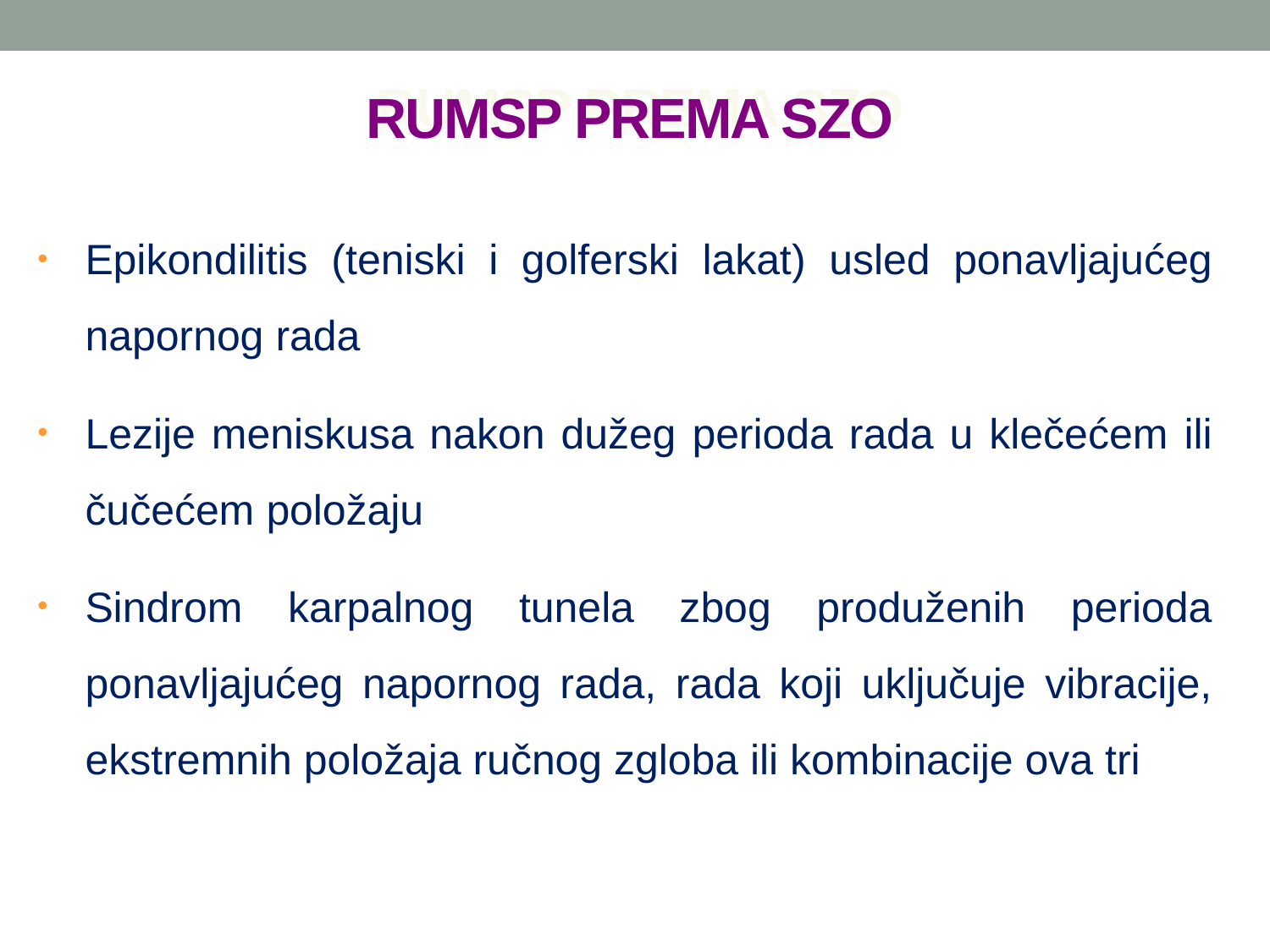

# RUMSP PREMA SZO
Epikondilitis (teniski i golferski lakat) usled ponavljajućeg napornog rada
Lezije meniskusa nakon dužeg perioda rada u klečećem ili čučećem položaju
Sindrom karpalnog tunela zbog produženih perioda ponavljajućeg napornog rada, rada koji uključuje vibracije, ekstremnih položaja ručnog zgloba ili kombinacije ova tri